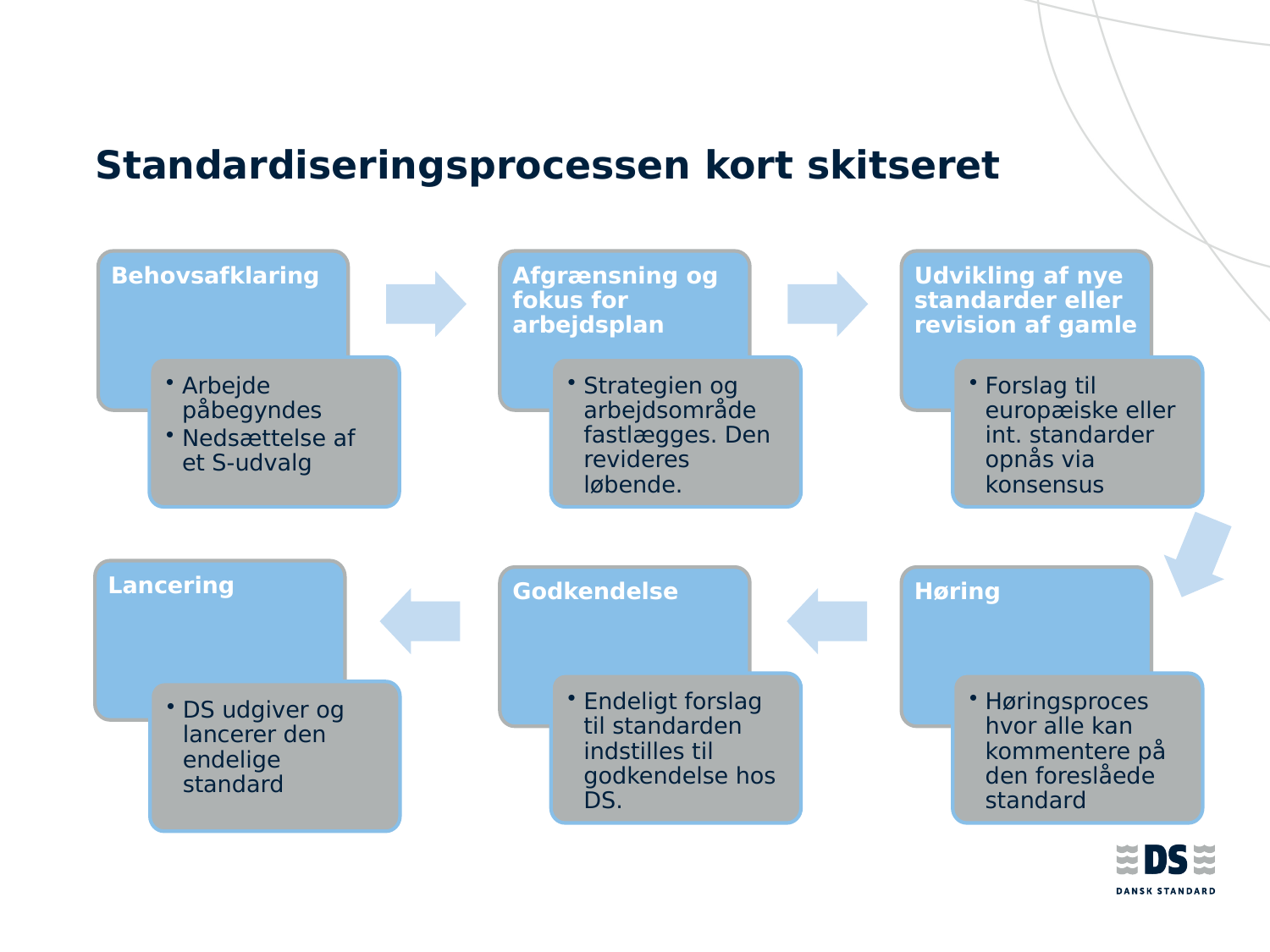

# Standardiseringsprocessen kort skitseret
Behovsafklaring
Afgrænsning og fokus for arbejdsplan
Udvikling af nye standarder eller revision af gamle

Arbejde påbegyndes
Nedsættelse af et S-udvalg
Strategien og arbejdsområde fastlægges. Den revideres løbende.
Forslag til europæiske eller int. standarder opnås via konsensus

Lancering
Godkendelse
Høring
Endeligt forslag til standarden indstilles til godkendelse hos DS.
Høringsproces hvor alle kan kommentere på den foreslåede standard

DS udgiver og lancerer den endelige standard